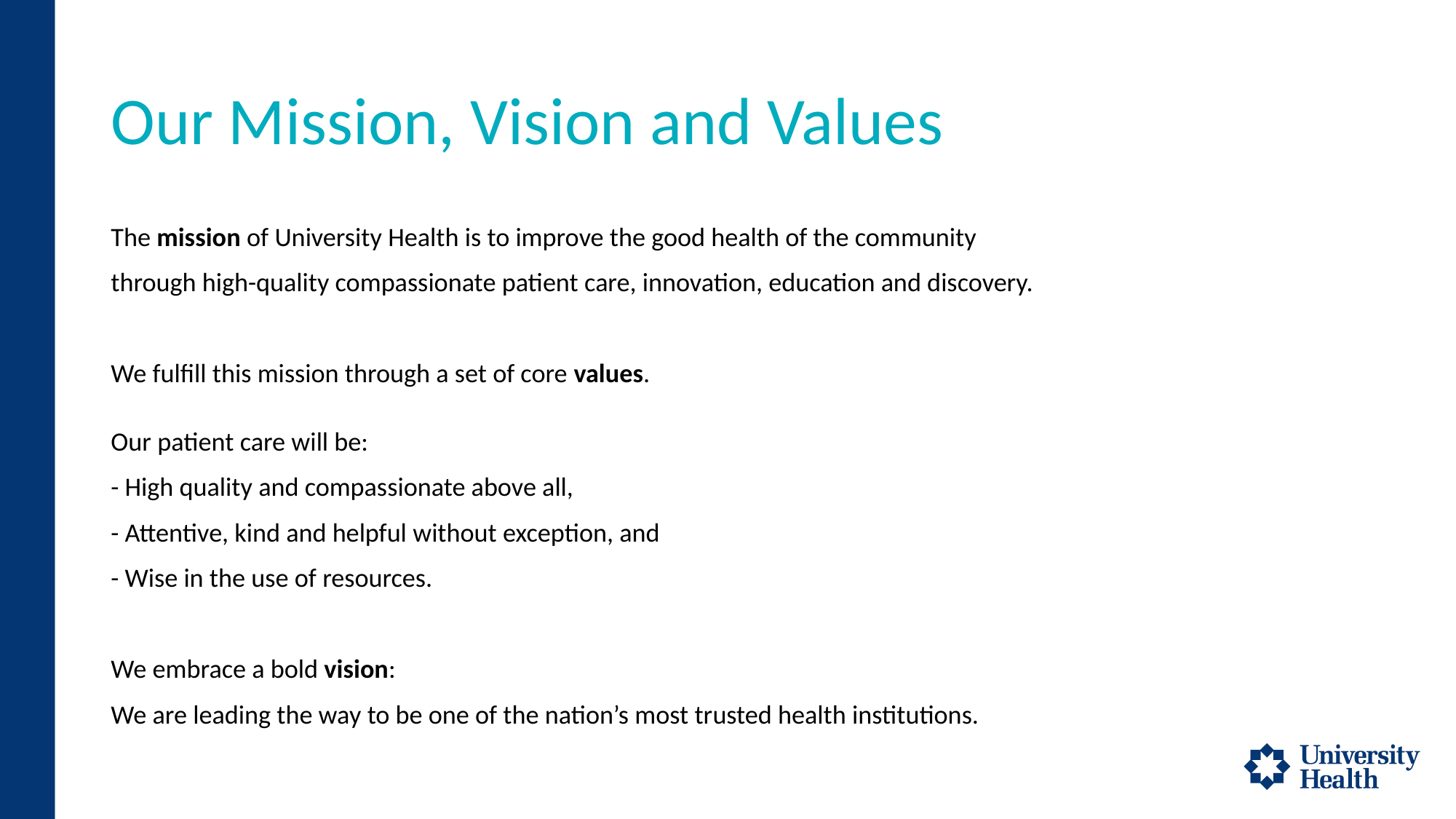

# Our Mission, Vision and Values
The mission of University Health is to improve the good health of the community
through high-quality compassionate patient care, innovation, education and discovery.

We fulfill this mission through a set of core values.

Our patient care will be:
- High quality and compassionate above all,
- Attentive, kind and helpful without exception, and
- Wise in the use of resources.

We embrace a bold vision:
We are leading the way to be one of the nation’s most trusted health institutions.